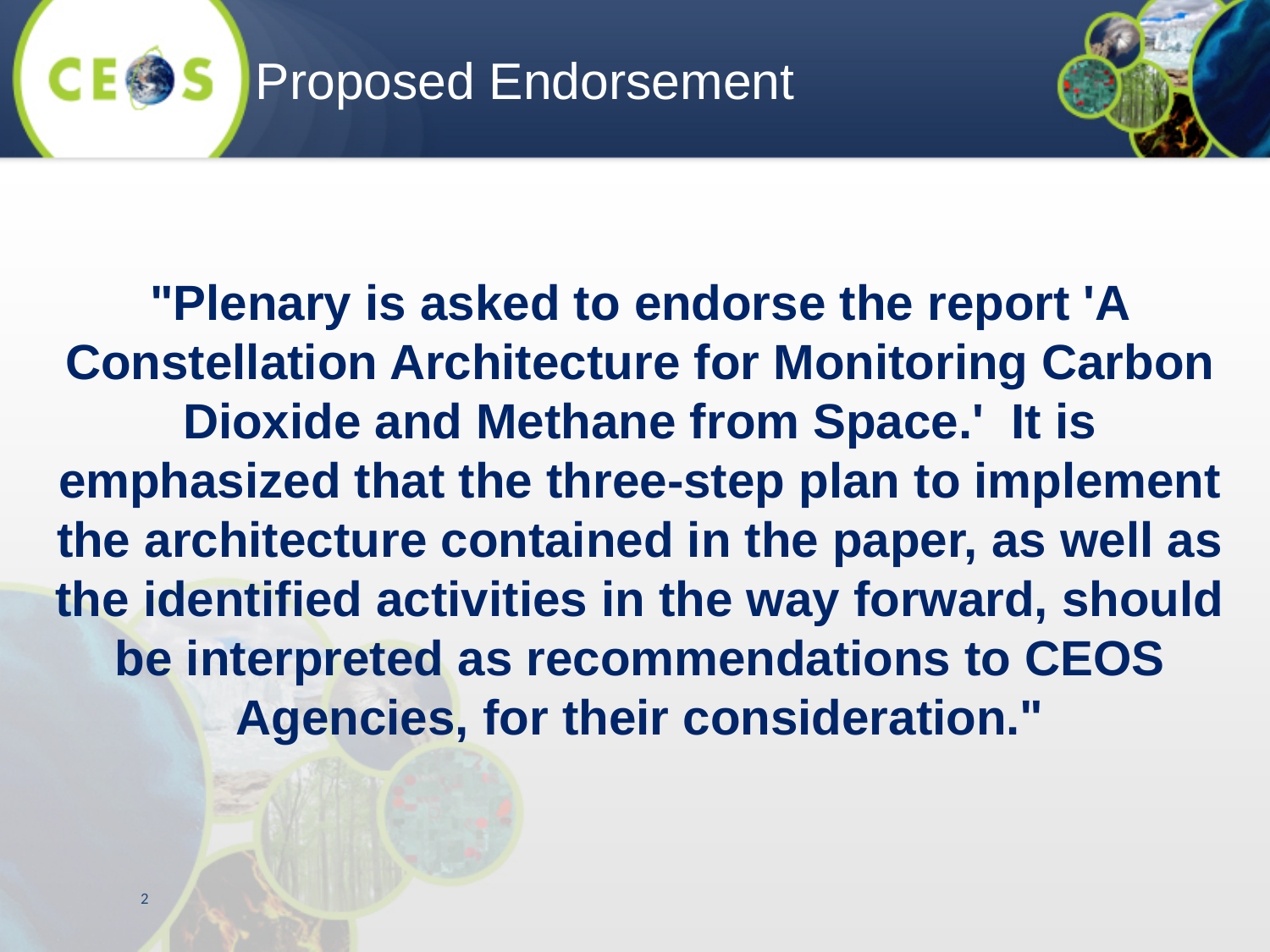

2
  Proposed Endorsement

"Plenary is asked to endorse the report 'A Constellation Architecture for Monitoring Carbon Dioxide and Methane from Space.'  It is emphasized that the three-step plan to implement the architecture contained in the paper, as well as the identified activities in the way forward, should be interpreted as recommendations to CEOS Agencies, for their consideration."